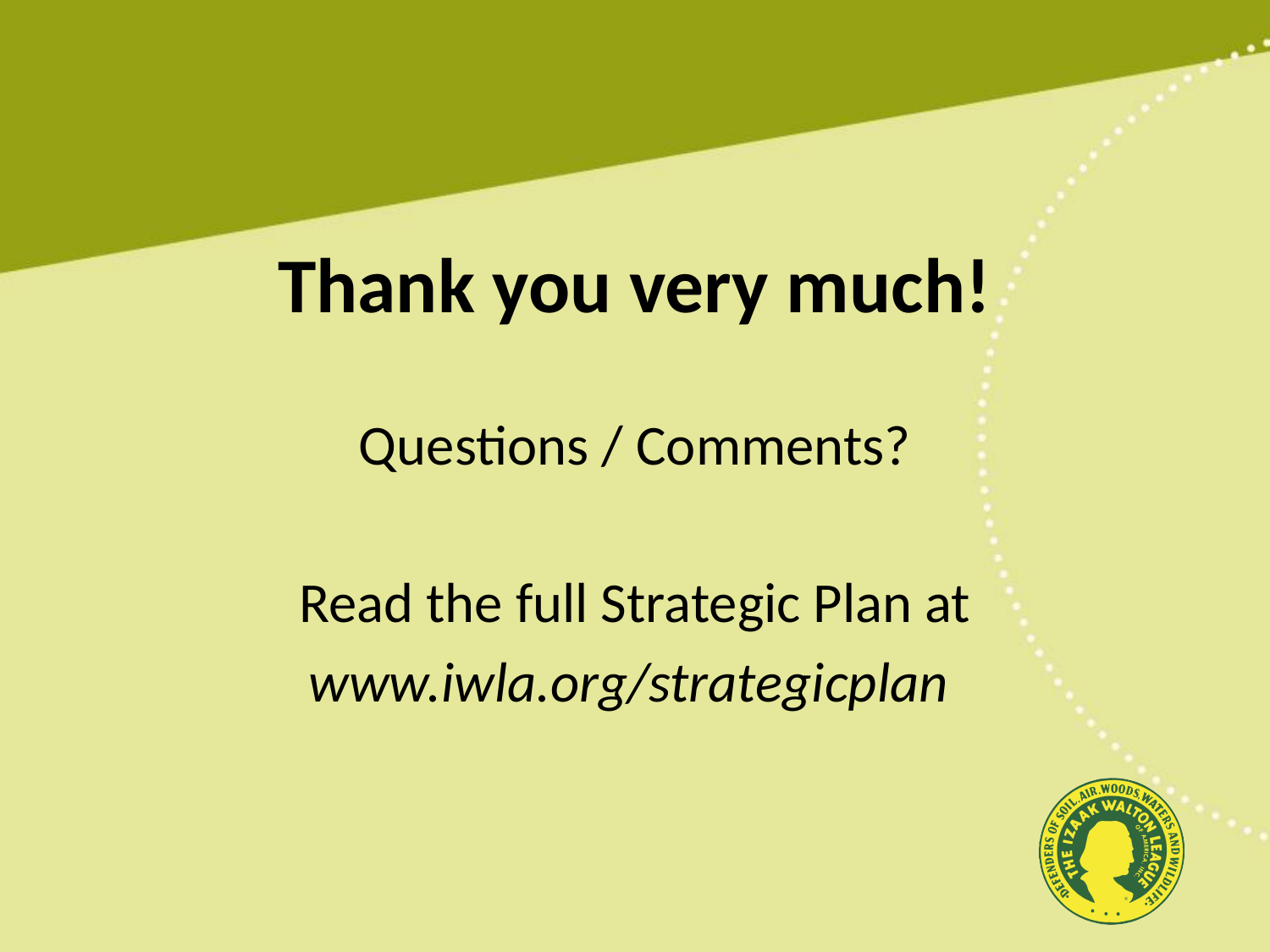

# Thank you very much!
Questions / Comments?

Read the full Strategic Plan at
www.iwla.org/strategicplan